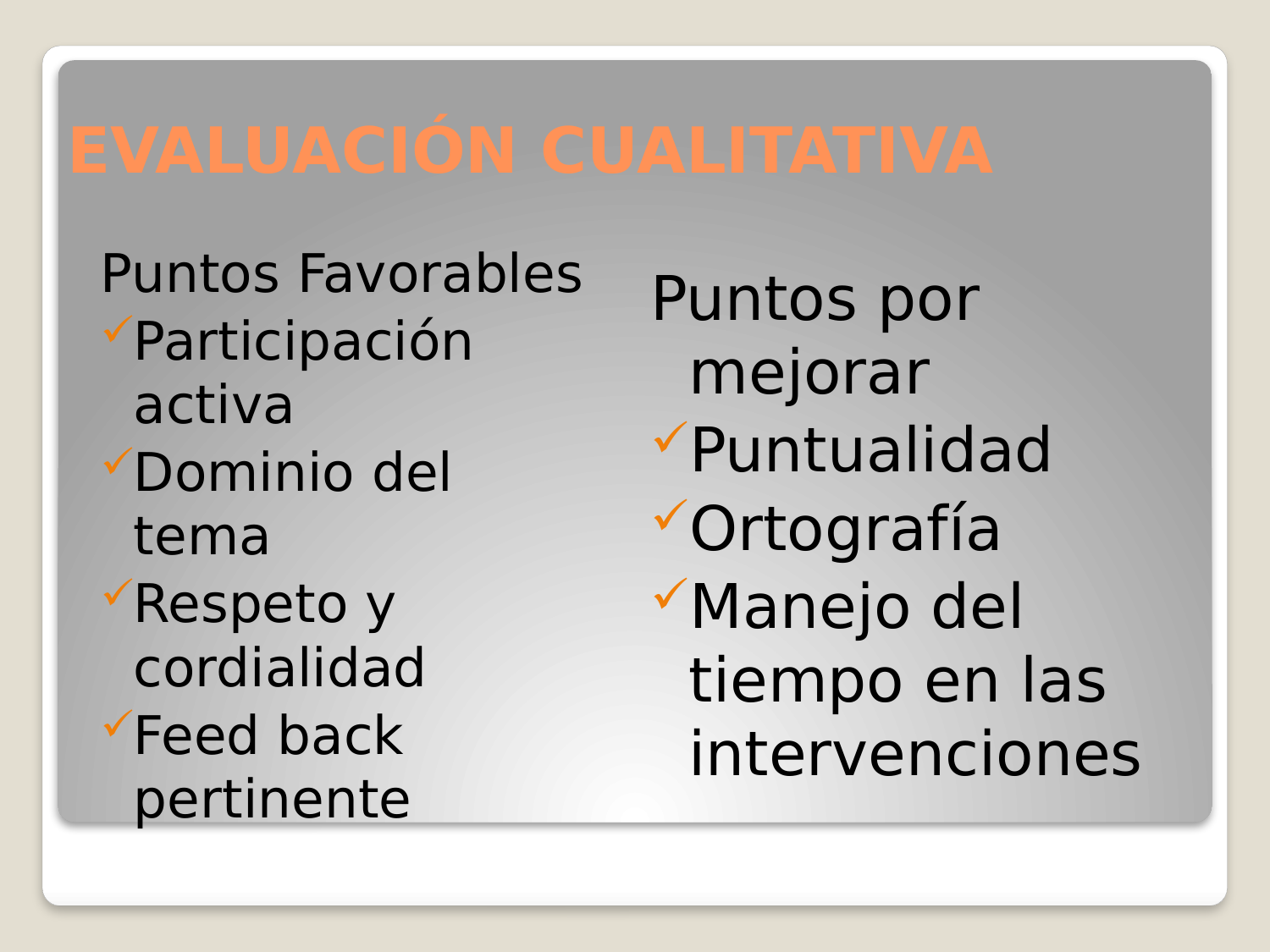

# EVALUACIÓN CUALITATIVA
Puntos Favorables
Participación activa
Dominio del tema
Respeto y cordialidad
Feed back pertinente

Puntos por mejorar
Puntualidad
Ortografía
Manejo del tiempo en las intervenciones